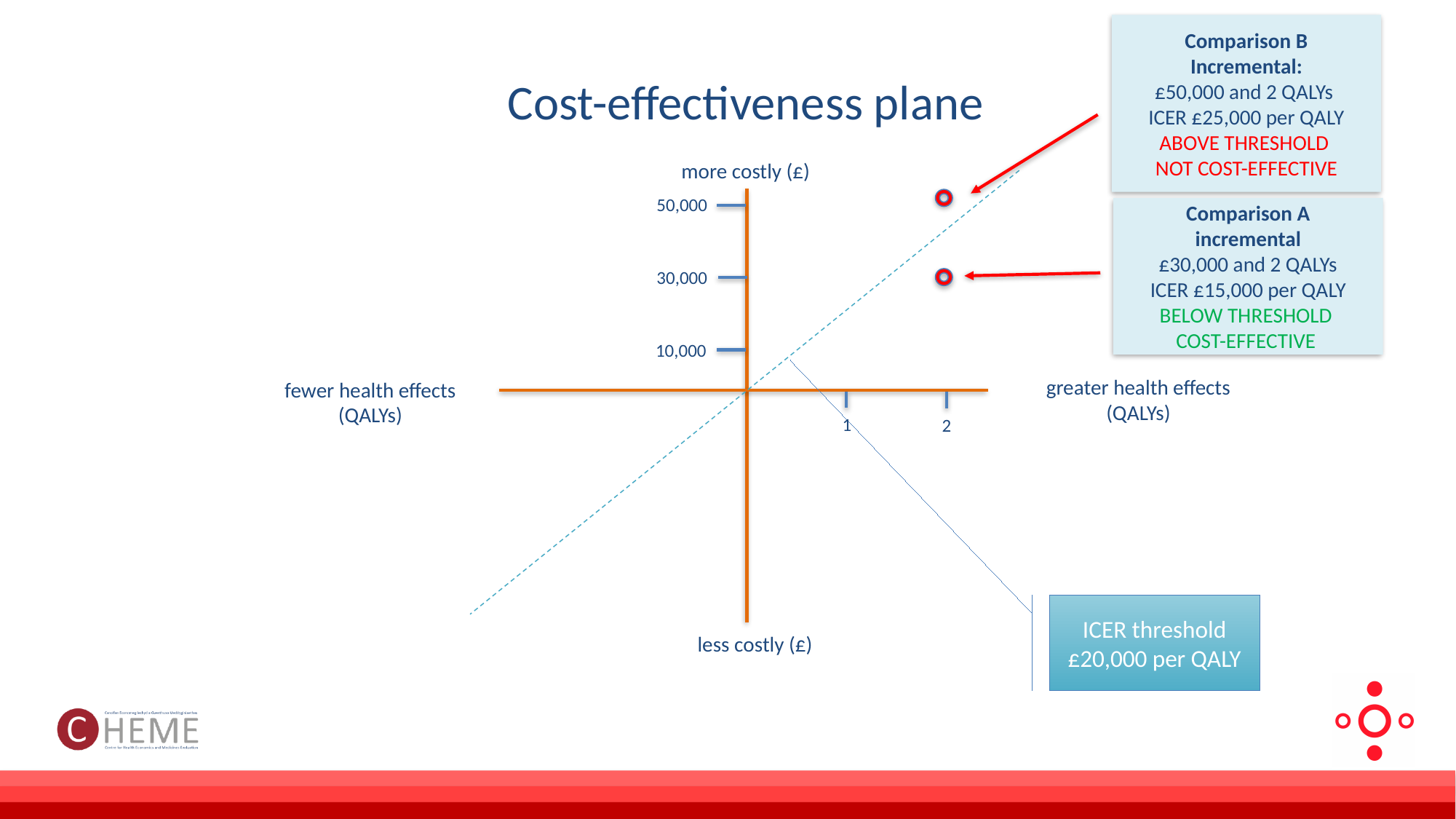

Comparison B
Incremental:
£50,000 and 2 QALYs
ICER £25,000 per QALY
ABOVE THRESHOLD
NOT COST-EFFECTIVE
# Cost-effectiveness plane

more costly (£)
50,000
Comparison A
incremental
£30,000 and 2 QALYs
ICER £15,000 per QALY
BELOW THRESHOLD
COST-EFFECTIVE
30,000

10,000
greater health effects (QALYs)
fewer health effects (QALYs)
1
2
ICER threshold £20,000 per QALY
less costly (£)